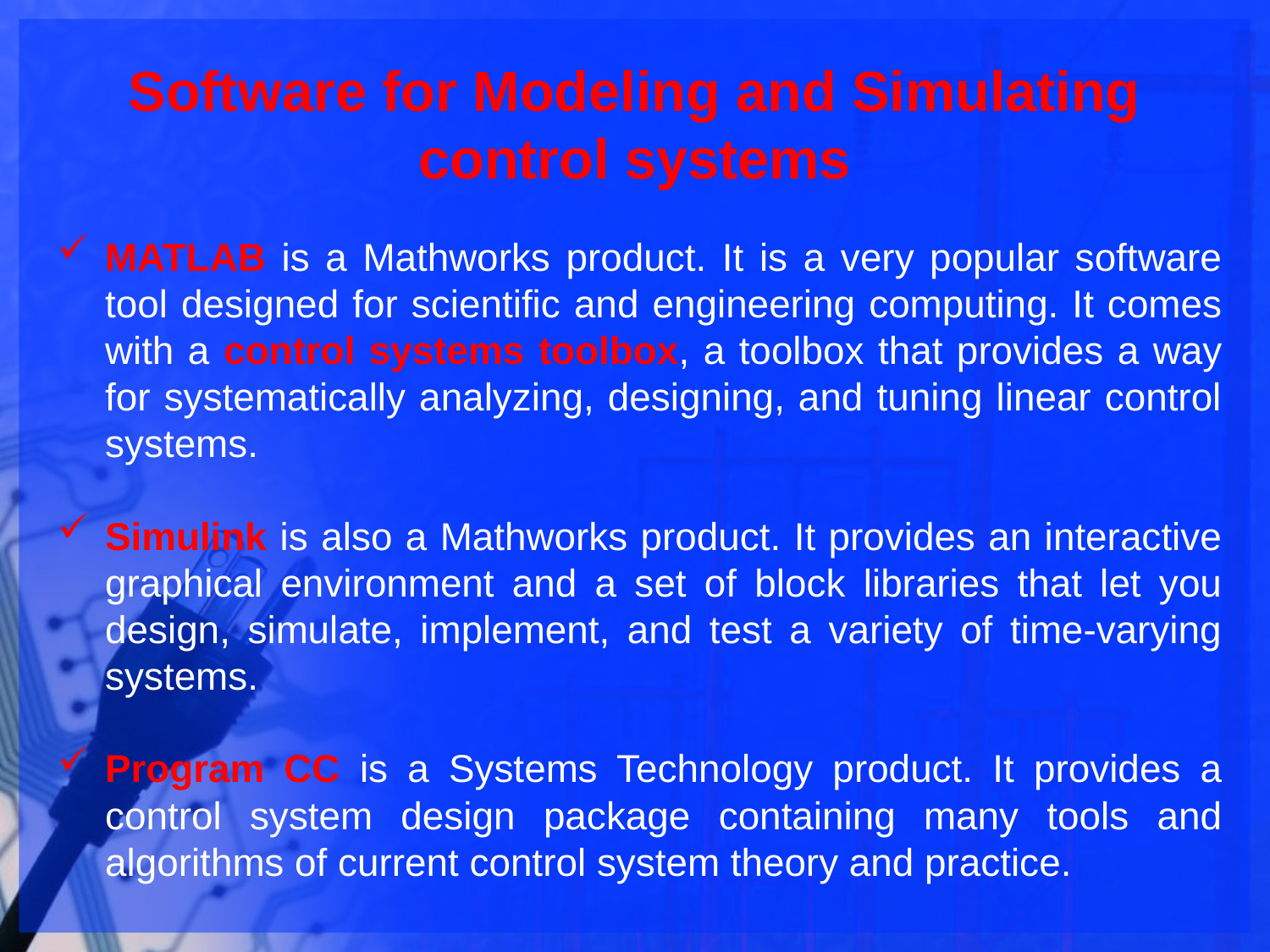

# Software for Modeling and Simulating control systems
MATLAB is a Mathworks product. It is a very popular software tool designed for scientific and engineering computing. It comes with a control systems toolbox, a toolbox that provides a way for systematically analyzing, designing, and tuning linear control systems.

Simulink is also a Mathworks product. It provides an interactive graphical environment and a set of block libraries that let you design, simulate, implement, and test a variety of time-varying systems.

Program CC is a Systems Technology product. It provides a control system design package containing many tools and algorithms of current control system theory and practice.